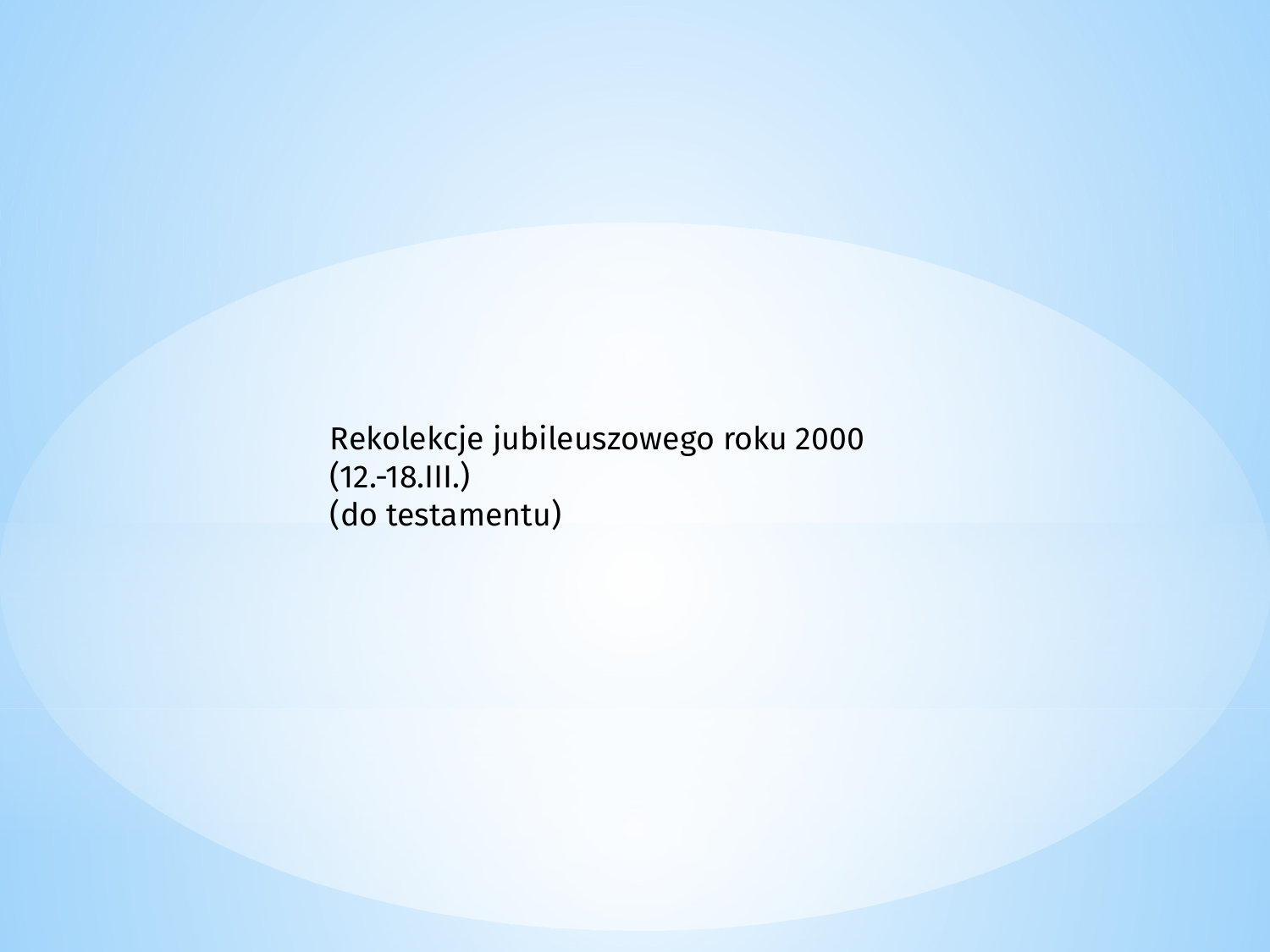

Rekolekcje jubileuszowego roku 2000
(12.-18.III.)
(do testamentu)